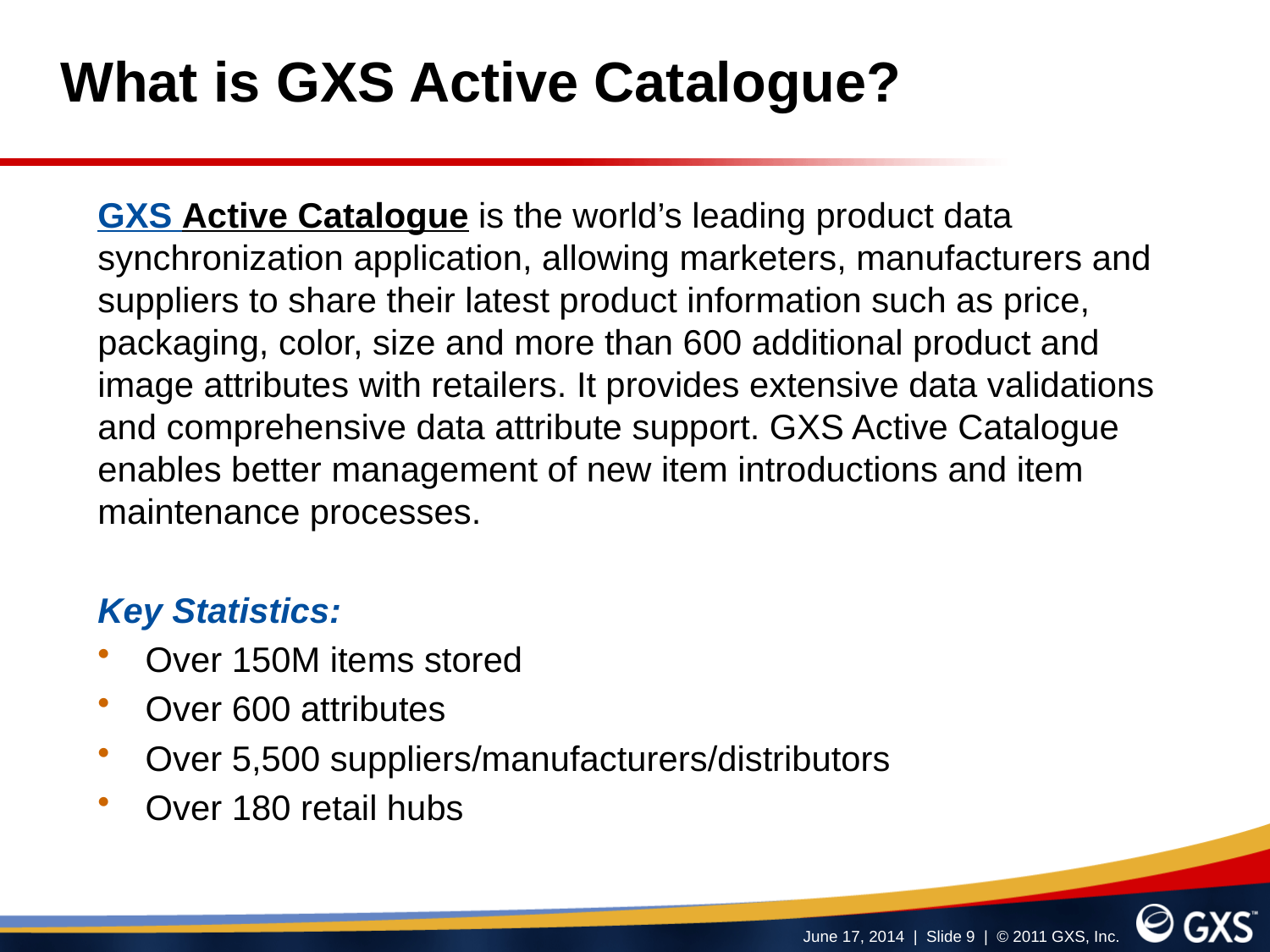

# What is GXS Active Catalogue?
GXS Active Catalogue is the world’s leading product data synchronization application, allowing marketers, manufacturers and suppliers to share their latest product information such as price, packaging, color, size and more than 600 additional product and image attributes with retailers. It provides extensive data validations and comprehensive data attribute support. GXS Active Catalogue enables better management of new item introductions and item maintenance processes.

Key Statistics:
Over 150M items stored
Over 600 attributes
Over 5,500 suppliers/manufacturers/distributors
Over 180 retail hubs